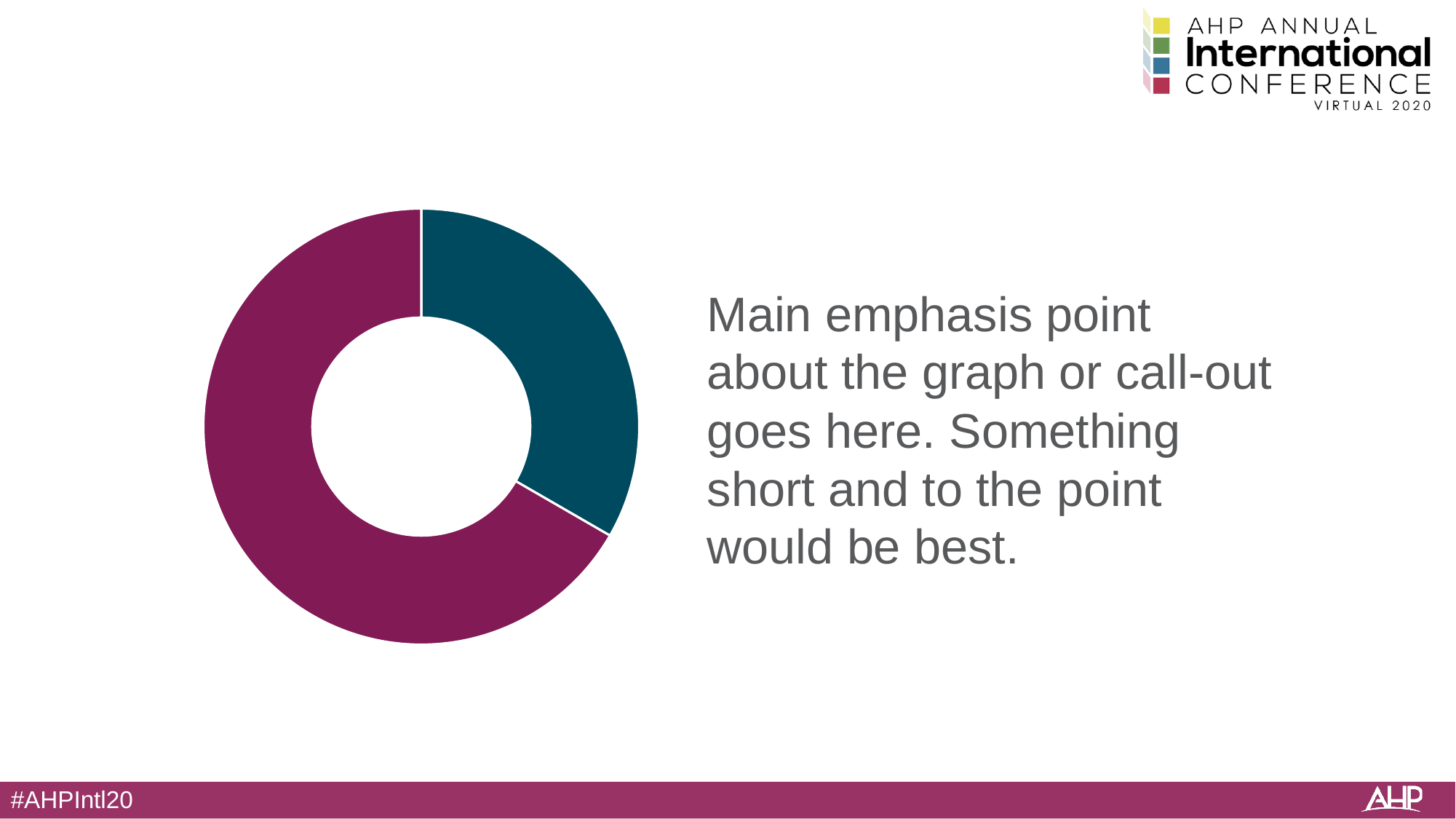

Slide Title

### Chart

| Category | Sales |
|---|---|
|  | 40.0 |
|  | 80.0 |
|  | None |
Main emphasis point about the graph or call-out goes here. Something short and to the point would be best.
40%